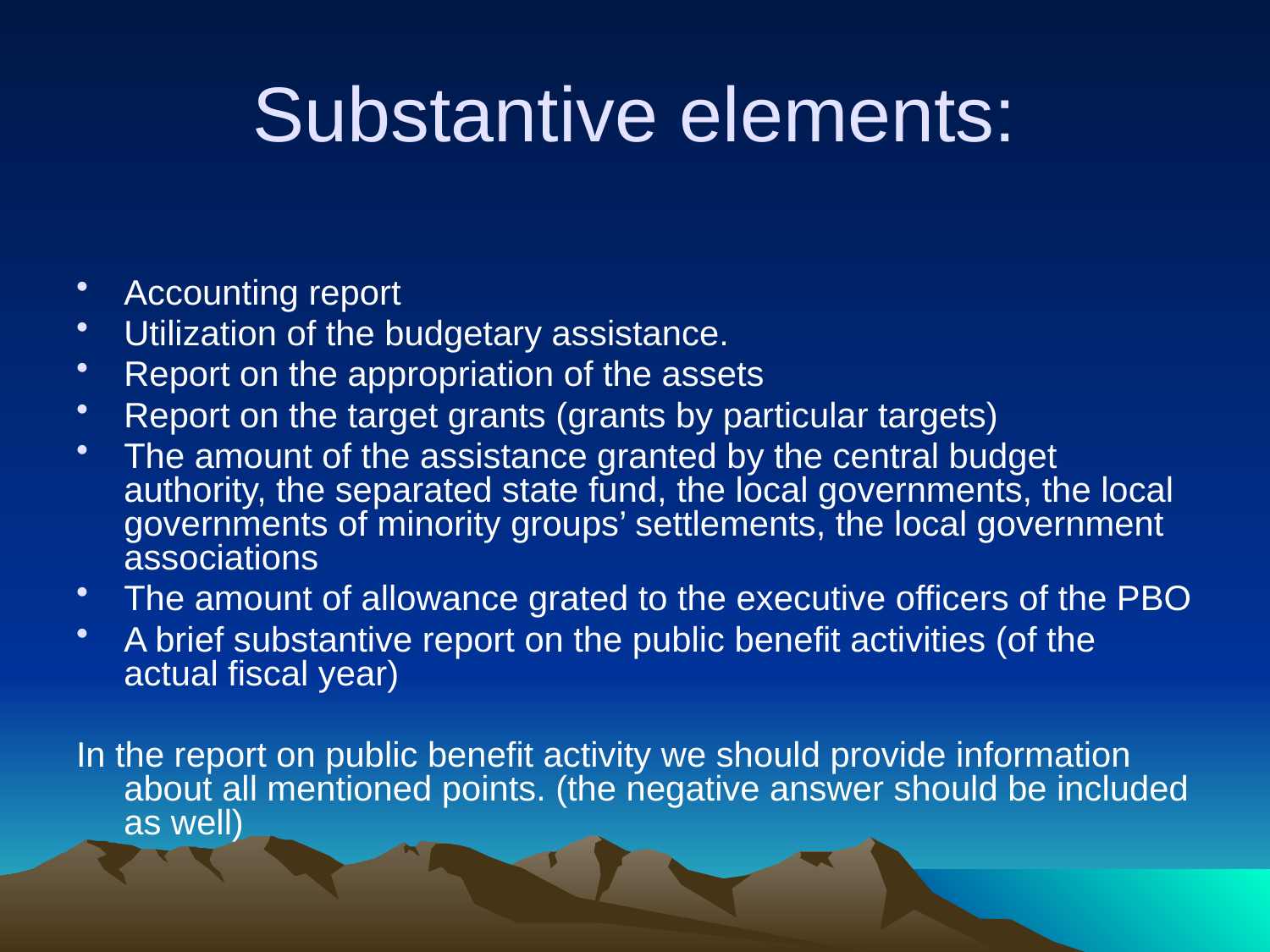

# Substantive elements:

Accounting report
Utilization of the budgetary assistance.
Report on the appropriation of the assets
Report on the target grants (grants by particular targets)
The amount of the assistance granted by the central budget authority, the separated state fund, the local governments, the local governments of minority groups’ settlements, the local government associations
The amount of allowance grated to the executive officers of the PBO
A brief substantive report on the public benefit activities (of the actual fiscal year)

In the report on public benefit activity we should provide information about all mentioned points. (the negative answer should be included as well)